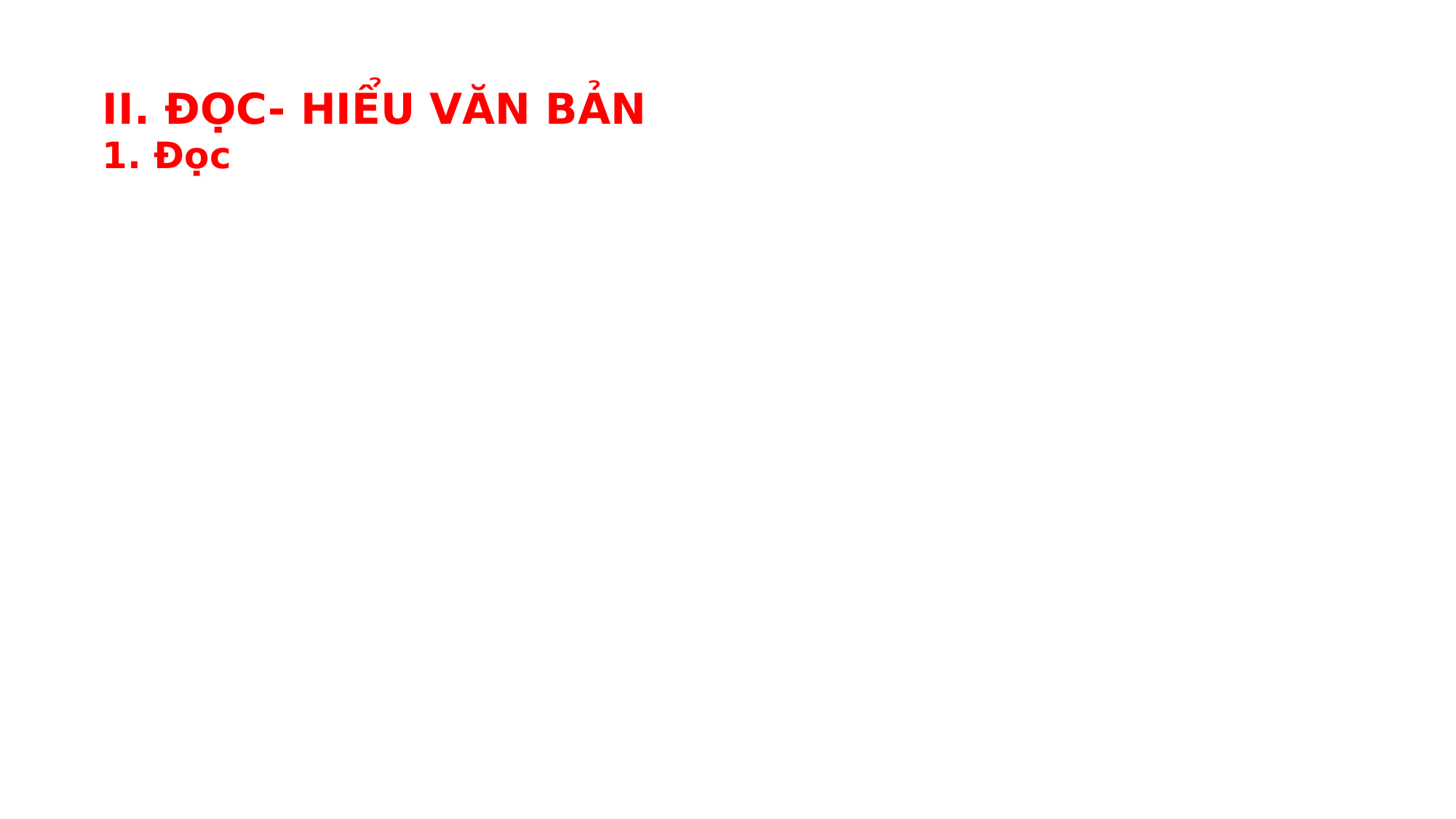

# II. ĐỌC- HIỂU VĂN BẢN 1. Đọc